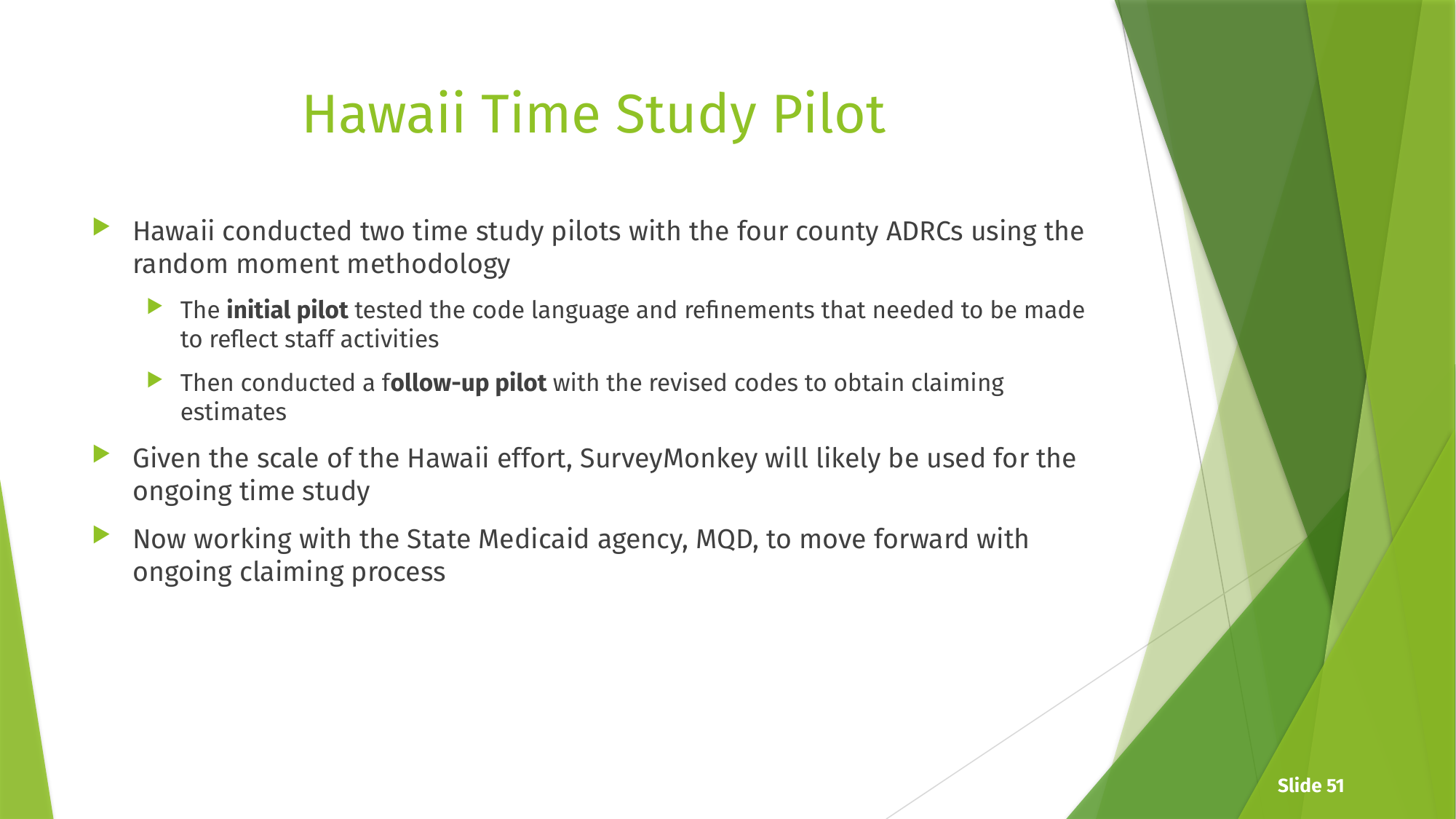

# Hawaii Time Study Pilot
Hawaii conducted two time study pilots with the four county ADRCs using the random moment methodology
The initial pilot tested the code language and refinements that needed to be made to reflect staff activities
Then conducted a follow-up pilot with the revised codes to obtain claiming estimates
Given the scale of the Hawaii effort, SurveyMonkey will likely be used for the ongoing time study
Now working with the State Medicaid agency, MQD, to move forward with ongoing claiming process

Slide 51